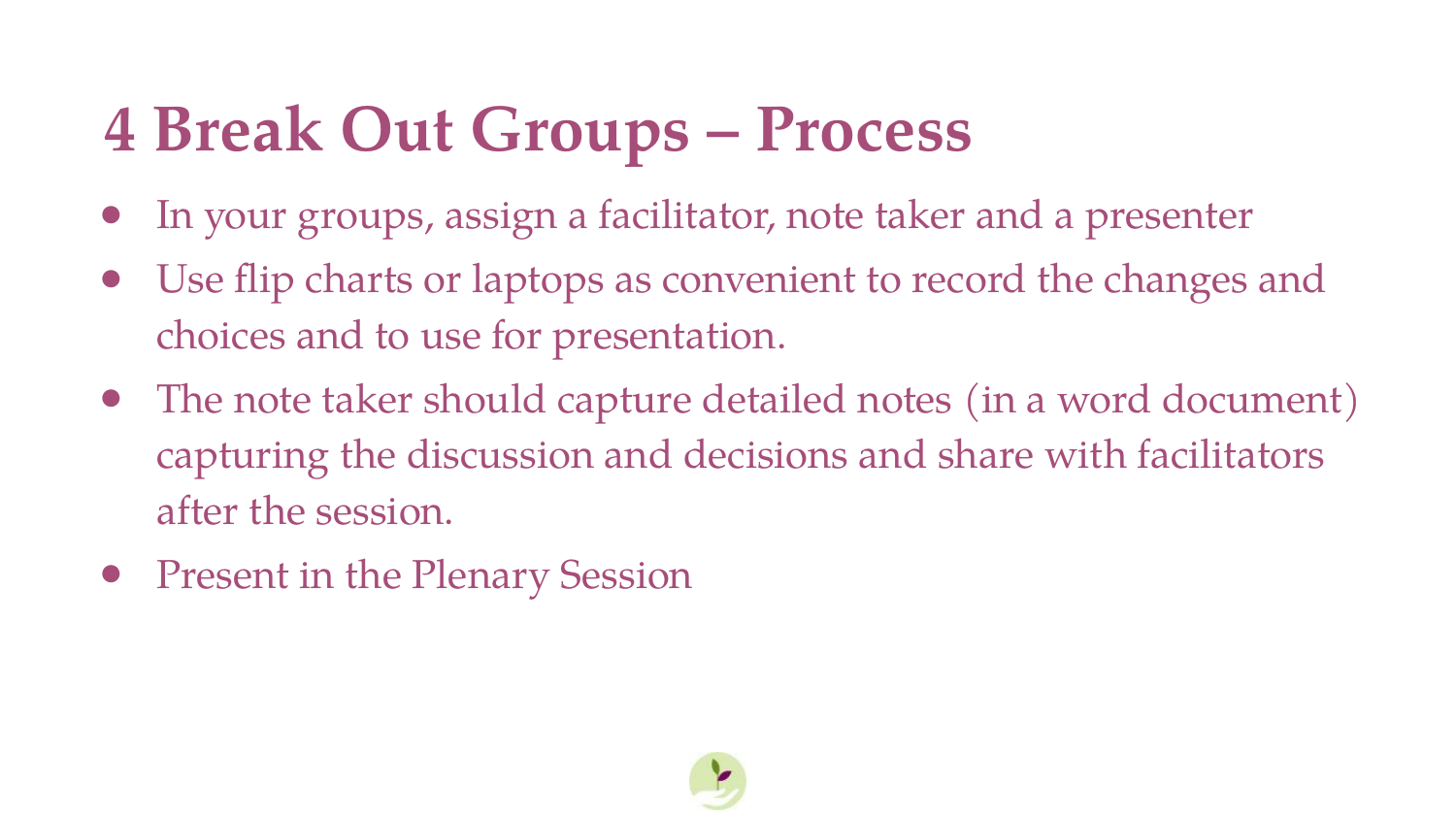

# 4 Break Out Groups – Process
In your groups, assign a facilitator, note taker and a presenter
Use flip charts or laptops as convenient to record the changes and choices and to use for presentation.
The note taker should capture detailed notes (in a word document) capturing the discussion and decisions and share with facilitators after the session.
Present in the Plenary Session